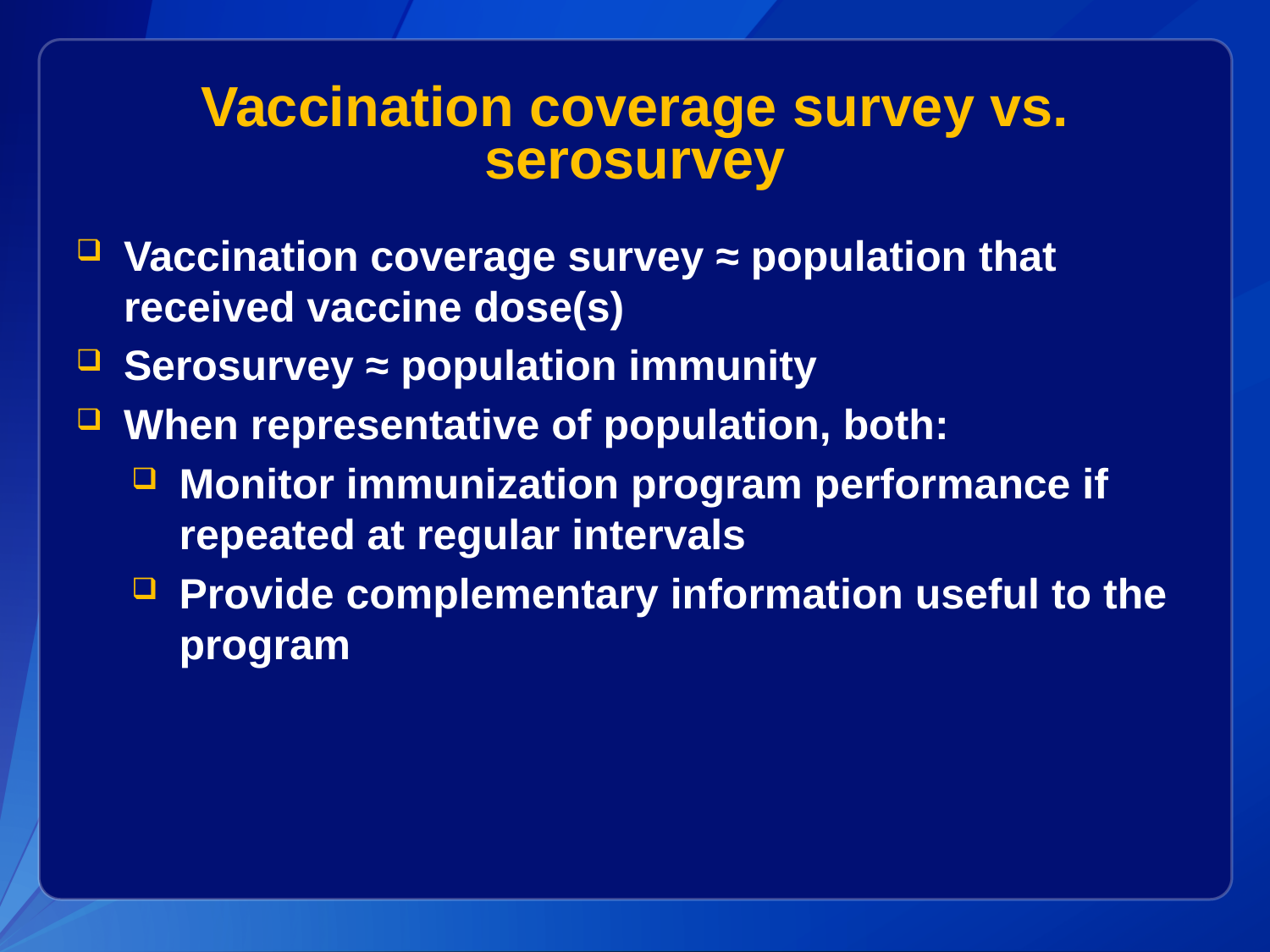

# Vaccination coverage survey vs. serosurvey
Vaccination coverage survey ≈ population that received vaccine dose(s)
Serosurvey ≈ population immunity
When representative of population, both:
Monitor immunization program performance if repeated at regular intervals
Provide complementary information useful to the program